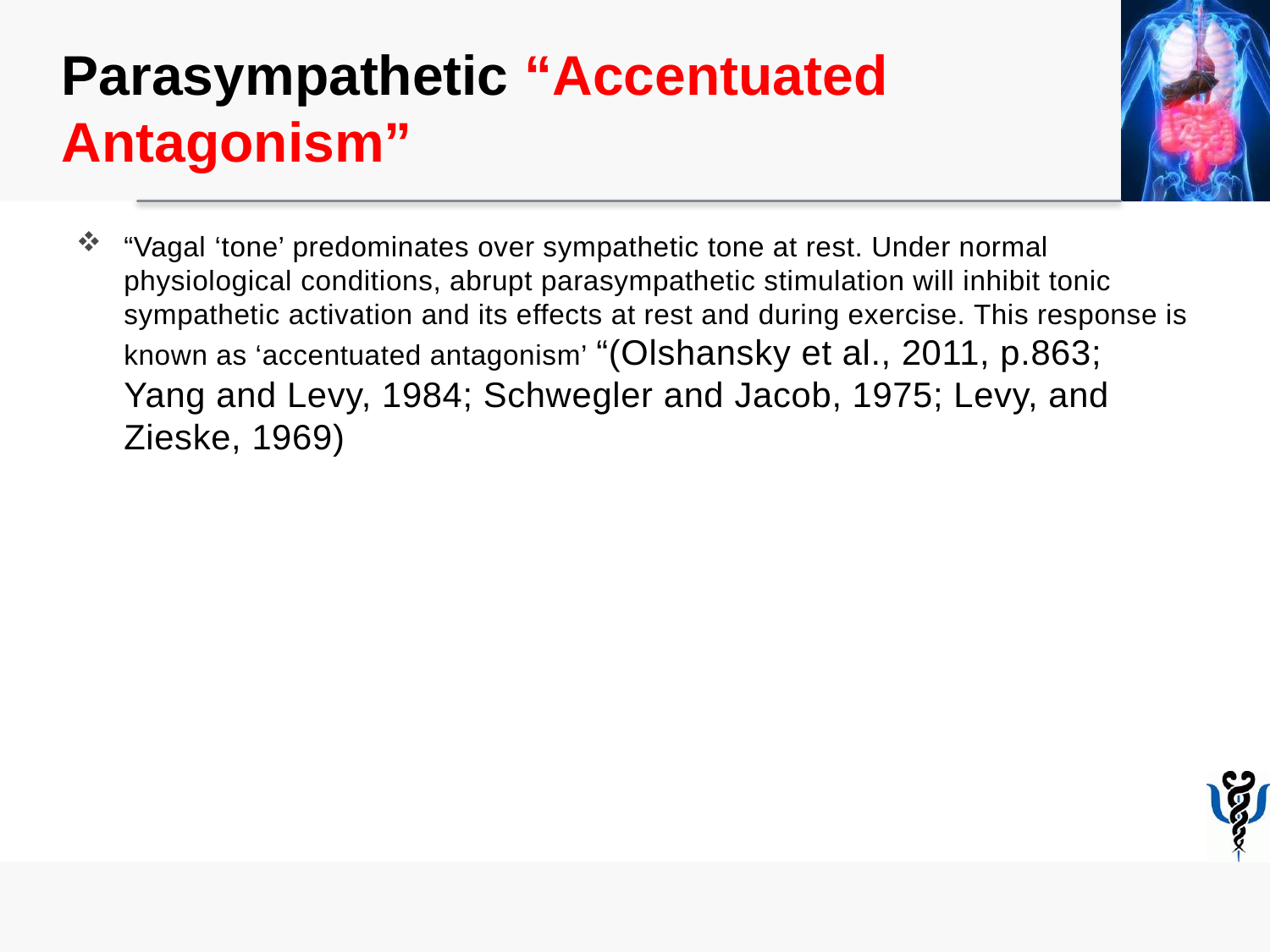

# Parasympathetic “Accentuated Antagonism”
“Vagal ‘tone’ predominates over sympathetic tone at rest. Under normal physiological conditions, abrupt parasympathetic stimulation will inhibit tonic sympathetic activation and its effects at rest and during exercise. This response is known as ‘accentuated antagonism’ “(Olshansky et al., 2011, p.863; Yang and Levy, 1984; Schwegler and Jacob, 1975; Levy, and Zieske, 1969)